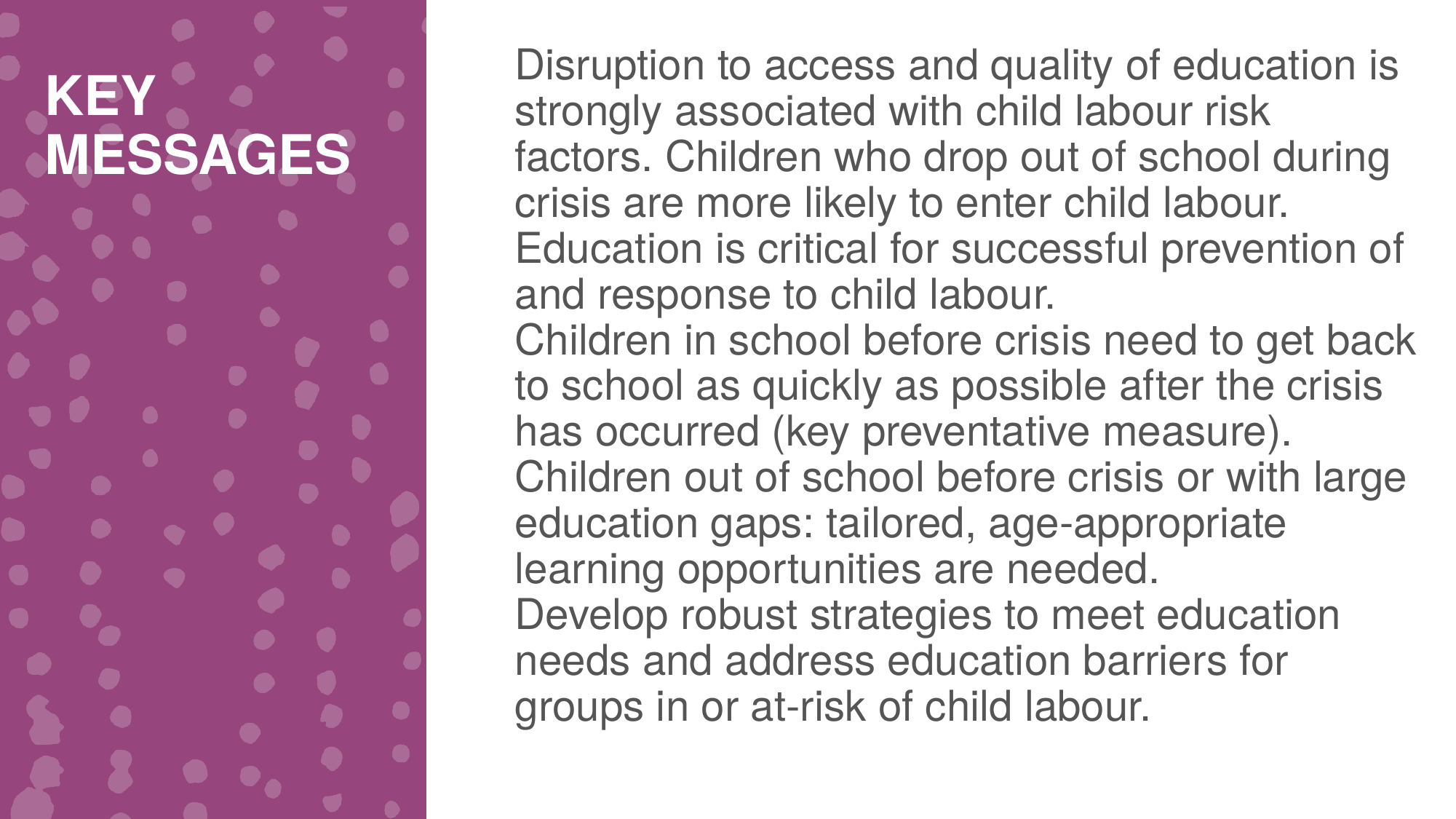

Disruption to access and quality of education is strongly associated with child labour risk factors. Children who drop out of school during crisis are more likely to enter child labour.
Education is critical for successful prevention of and response to child labour.
Children in school before crisis need to get back to school as quickly as possible after the crisis has occurred (key preventative measure).
Children out of school before crisis or with large education gaps: tailored, age-appropriate learning opportunities are needed.
Develop robust strategies to meet education needs and address education barriers for groups in or at-risk of child labour.
KEY MESSAGES